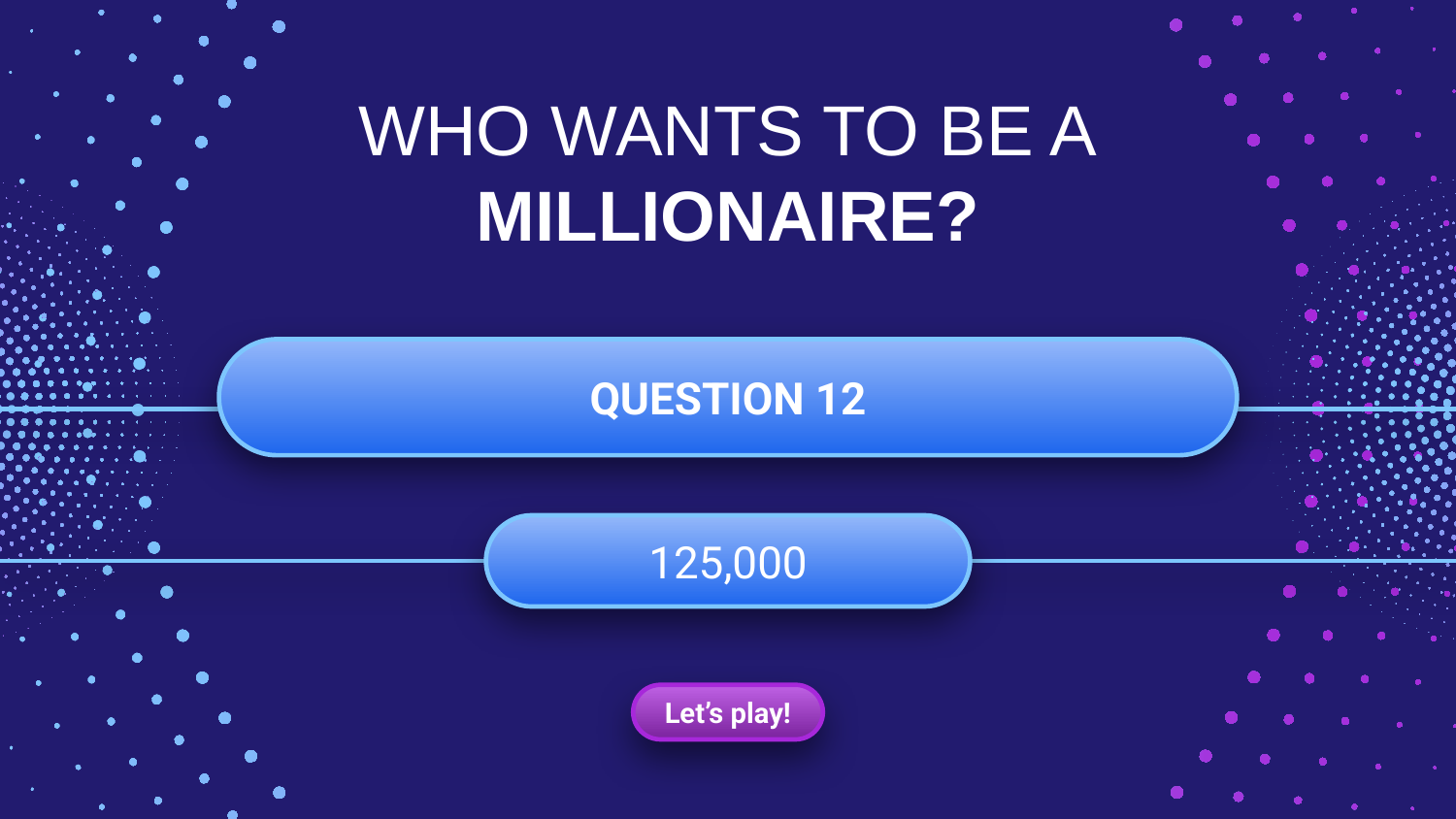

# WHO WANTS TO BE A MILLIONAIRE?
QUESTION 12
125,000
Let’s play!